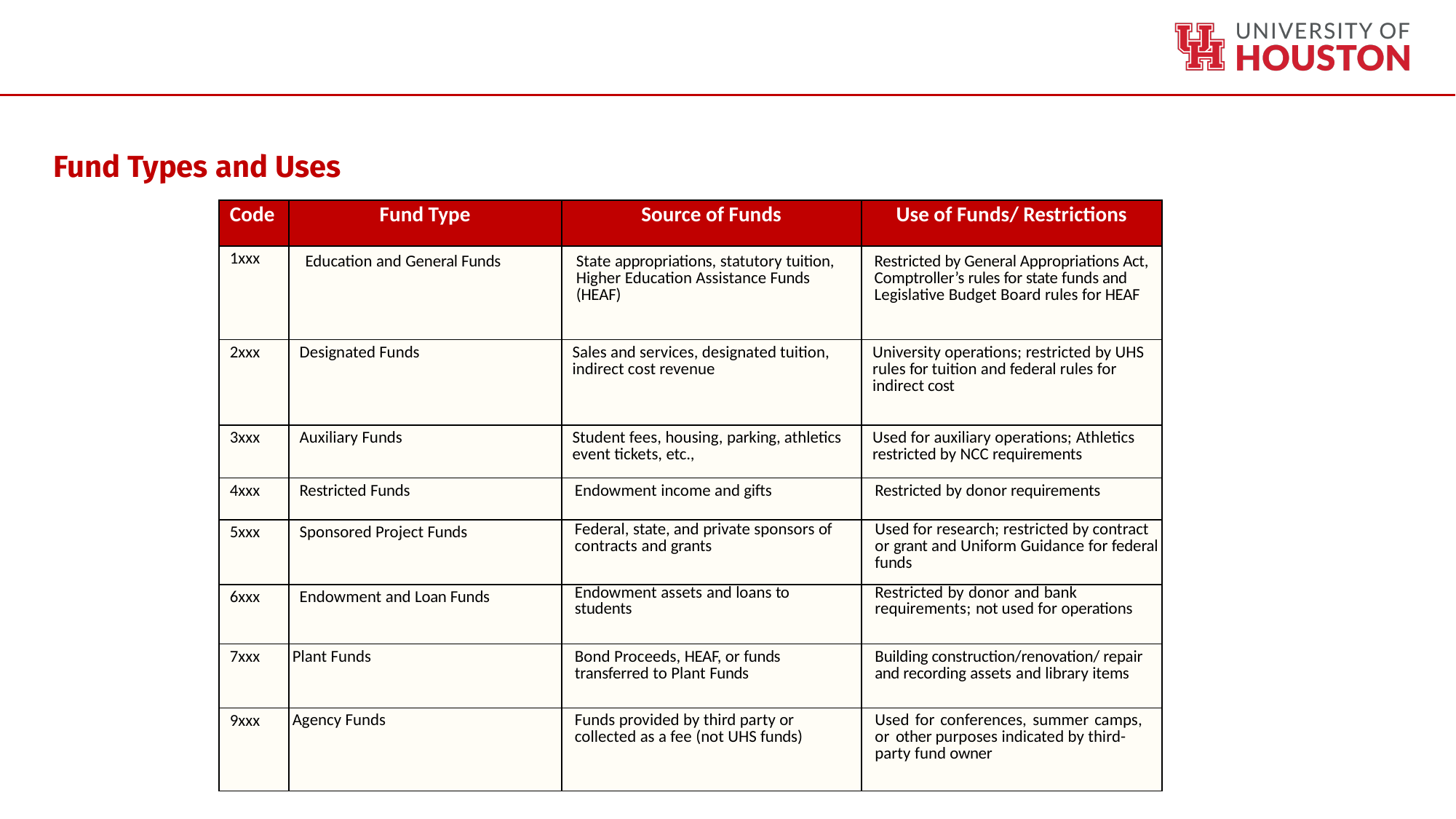

Fund Types and Uses
| Code | Fund Type | Source of Funds | Use of Funds/ Restrictions |
| --- | --- | --- | --- |
| 1xxx | Education and General Funds | State appropriations, statutory tuition, Higher Education Assistance Funds (HEAF) | Restricted by General Appropriations Act, Comptroller’s rules for state funds and Legislative Budget Board rules for HEAF |
| 2xxx | Designated Funds | Sales and services, designated tuition, indirect cost revenue | University operations; restricted by UHS rules for tuition and federal rules for indirect cost |
| 3xxx | Auxiliary Funds | Student fees, housing, parking, athletics event tickets, etc., | Used for auxiliary operations; Athletics restricted by NCC requirements |
| 4xxx | Restricted Funds | Endowment income and gifts | Restricted by donor requirements |
| 5xxx | Sponsored Project Funds | Federal, state, and private sponsors of contracts and grants | Used for research; restricted by contract or grant and Uniform Guidance for federal funds |
| 6xxx | Endowment and Loan Funds | Endowment assets and loans to students | Restricted by donor and bank requirements; not used for operations |
| 7xxx | Plant Funds | Bond Proceeds, HEAF, or funds transferred to Plant Funds | Building construction/renovation/ repair and recording assets and library items |
| 9xxx | Agency Funds | Funds provided by third party or collected as a fee (not UHS funds) | Used for conferences, summer camps, or other purposes indicated by third-party fund owner |